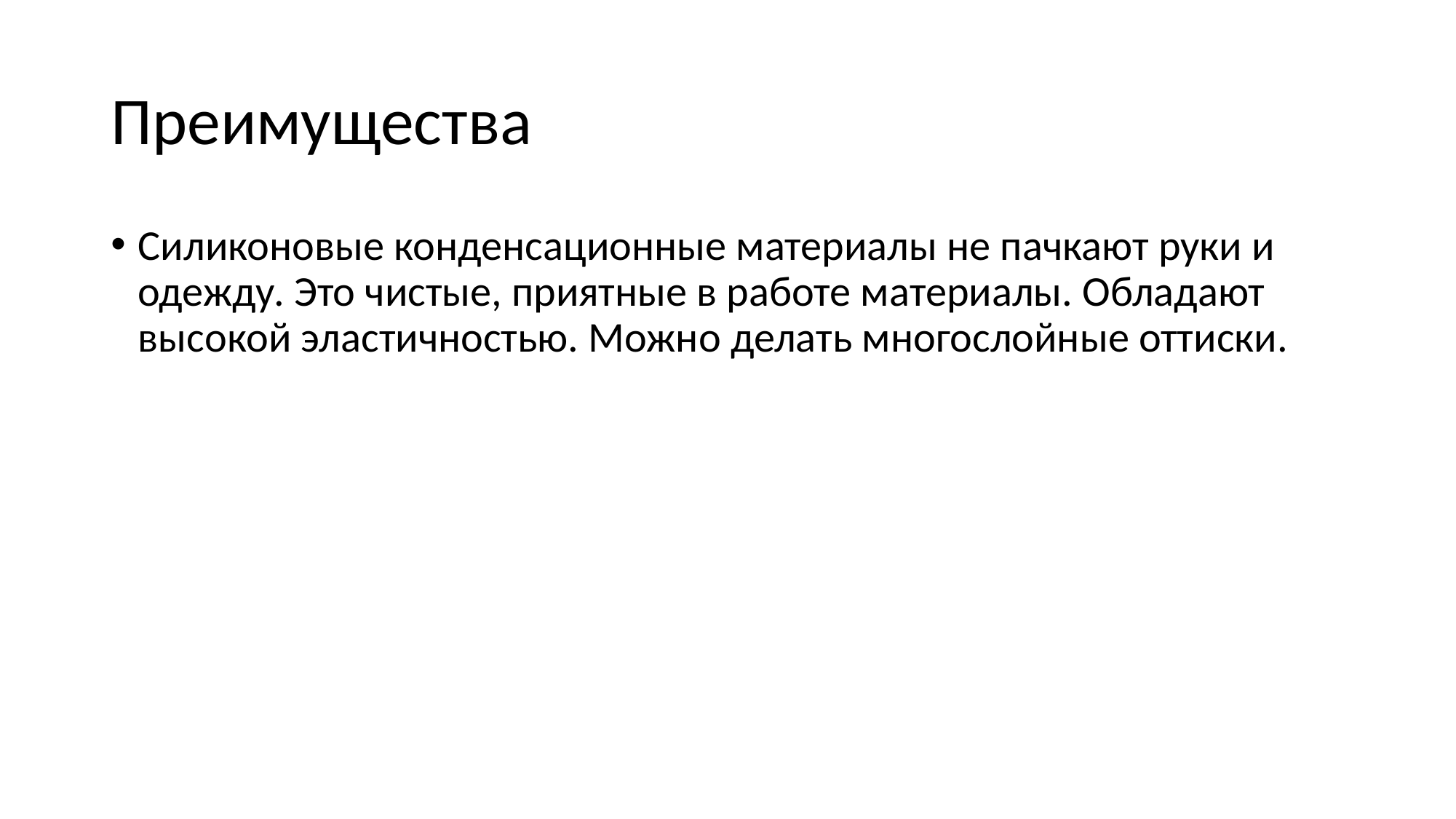

# Преимущества
Силиконовые конденсационные материалы не пачкают руки и одежду. Это чистые, приятные в работе материалы. Обладают высокой эластичностью. Можно делать многослойные оттиски.